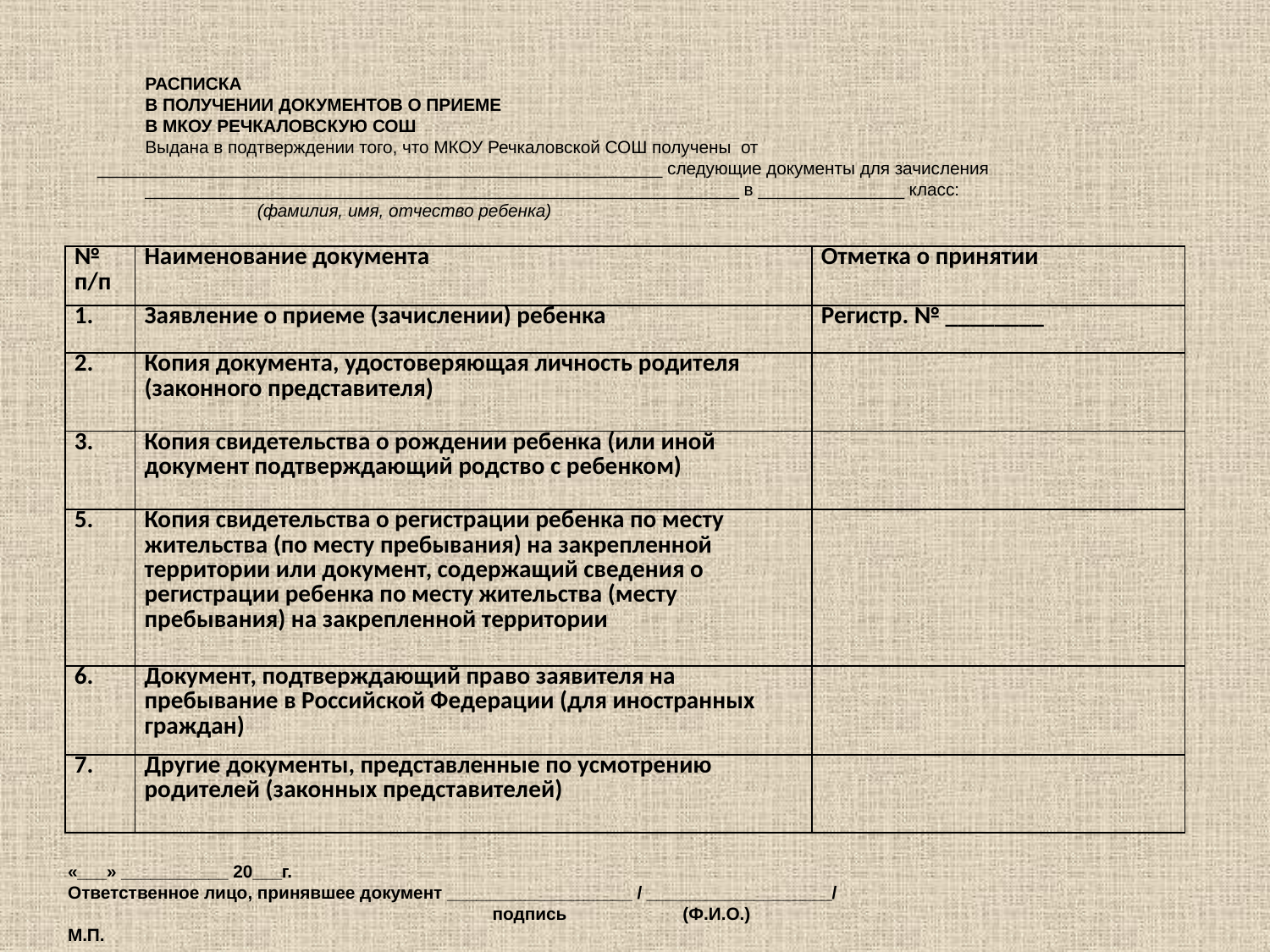

РАСПИСКА
В ПОЛУЧЕНИИ ДОКУМЕНТОВ О ПРИЕМЕ
В МКОУ РЕЧКАЛОВСКУЮ СОШ
Выдана в подтверждении того, что МКОУ Речкаловской СОШ получены  от __________________________________________________________ следующие документы для зачисления
_____________________________________________________________ в _______________ класс:
                       (фамилия, имя, отчество ребенка)
| № п/п | Наименование документа | Отметка о принятии |
| --- | --- | --- |
| 1. | Заявление о приеме (зачислении) ребенка | Регистр. № \_\_\_\_\_\_\_\_ |
| 2. | Копия документа, удостоверяющая личность родителя (законного представителя) |  |
| 3. | Копия свидетельства о рождении ребенка (или иной документ подтверждающий родство с ребенком) |  |
| 5. | Копия свидетельства о регистрации ребенка по месту жительства (по месту пребывания) на закрепленной территории или документ, содержащий сведения о регистрации ребенка по месту жительства (месту пребывания) на закрепленной территории |  |
| 6. | Документ, подтверждающий право заявителя на пребывание в Российской Федерации (для иностранных граждан) |  |
| 7. | Другие документы, представленные по усмотрению родителей (законных представителей) |  |
«___» ___________ 20___г.
Ответственное лицо, принявшее документ ___________________ / ___________________/
	                       		         подпись	                      (Ф.И.О.)
М.П.